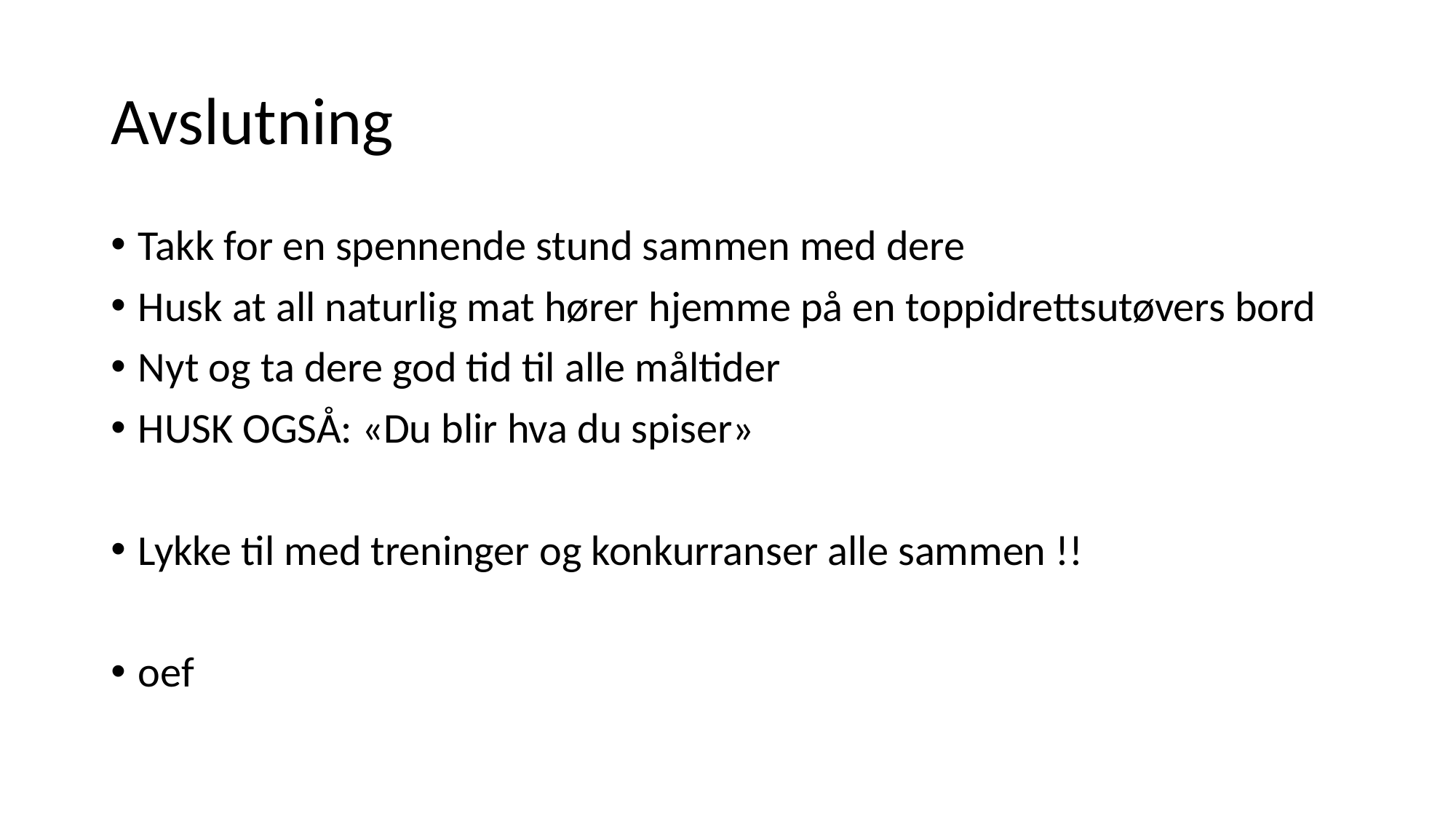

# Avslutning
Takk for en spennende stund sammen med dere
Husk at all naturlig mat hører hjemme på en toppidrettsutøvers bord
Nyt og ta dere god tid til alle måltider
HUSK OGSÅ: «Du blir hva du spiser»

Lykke til med treninger og konkurranser alle sammen !!

oef